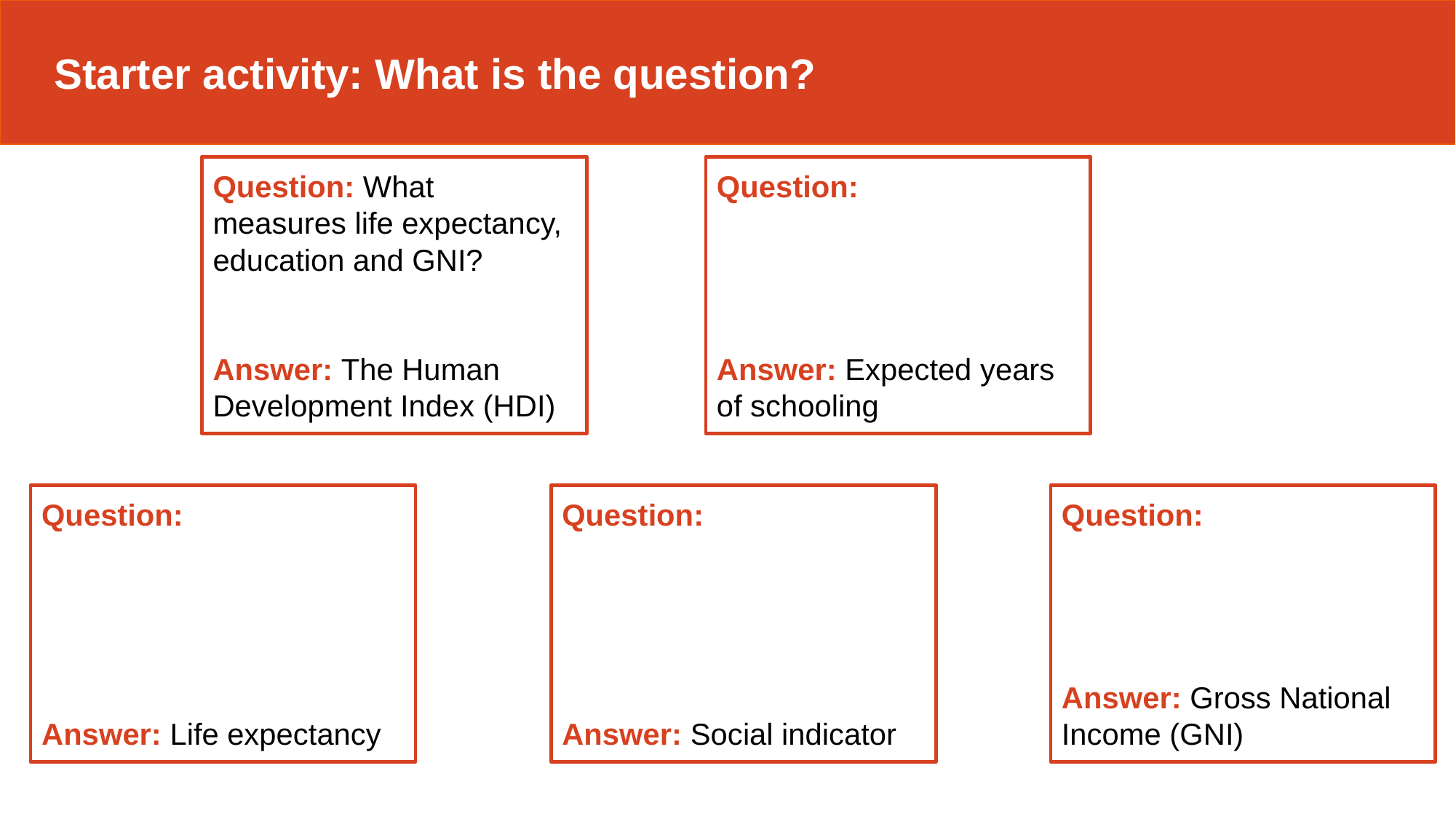

Starter activity: What is the question?
Question: What measures life expectancy, education and GNI?

Answer: The Human Development Index (HDI)
Question:

Answer: Expected years of schooling
Question:

Answer: Life expectancy
Question:

Answer: Social indicator
Question:

Answer: Gross National Income (GNI)